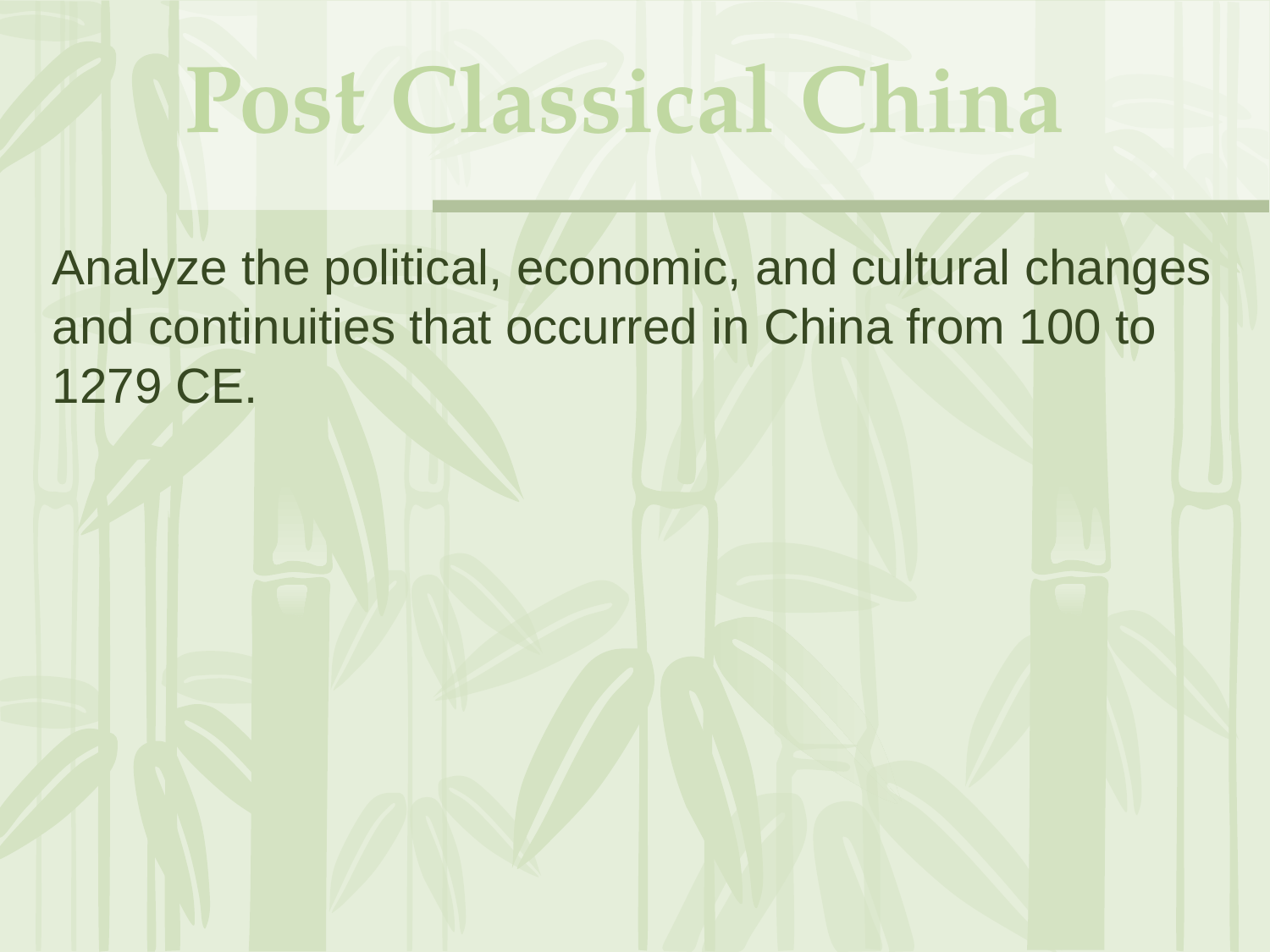

Post Classical China
Analyze the political, economic, and cultural changes and continuities that occurred in China from 100 to 1279 CE.